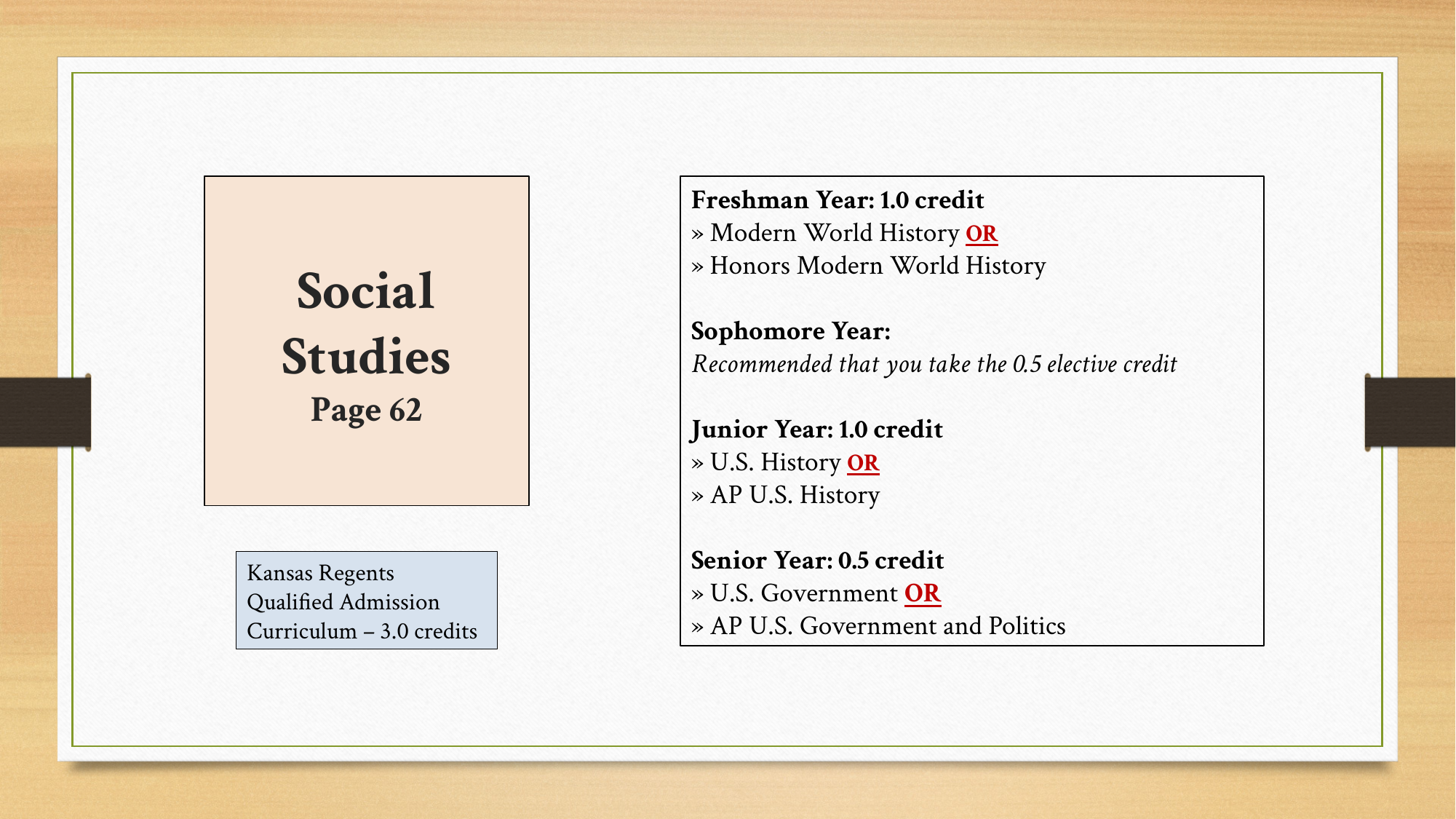

Social Studies
Page 62
Freshman Year: 1.0 credit
» Modern World History OR
» Honors Modern World History

Sophomore Year:
Recommended that you take the 0.5 elective credit

Junior Year: 1.0 credit
» U.S. History OR
» AP U.S. History

Senior Year: 0.5 credit
» U.S. Government OR
» AP U.S. Government and Politics
Kansas Regents Qualified Admission Curriculum – 3.0 credits